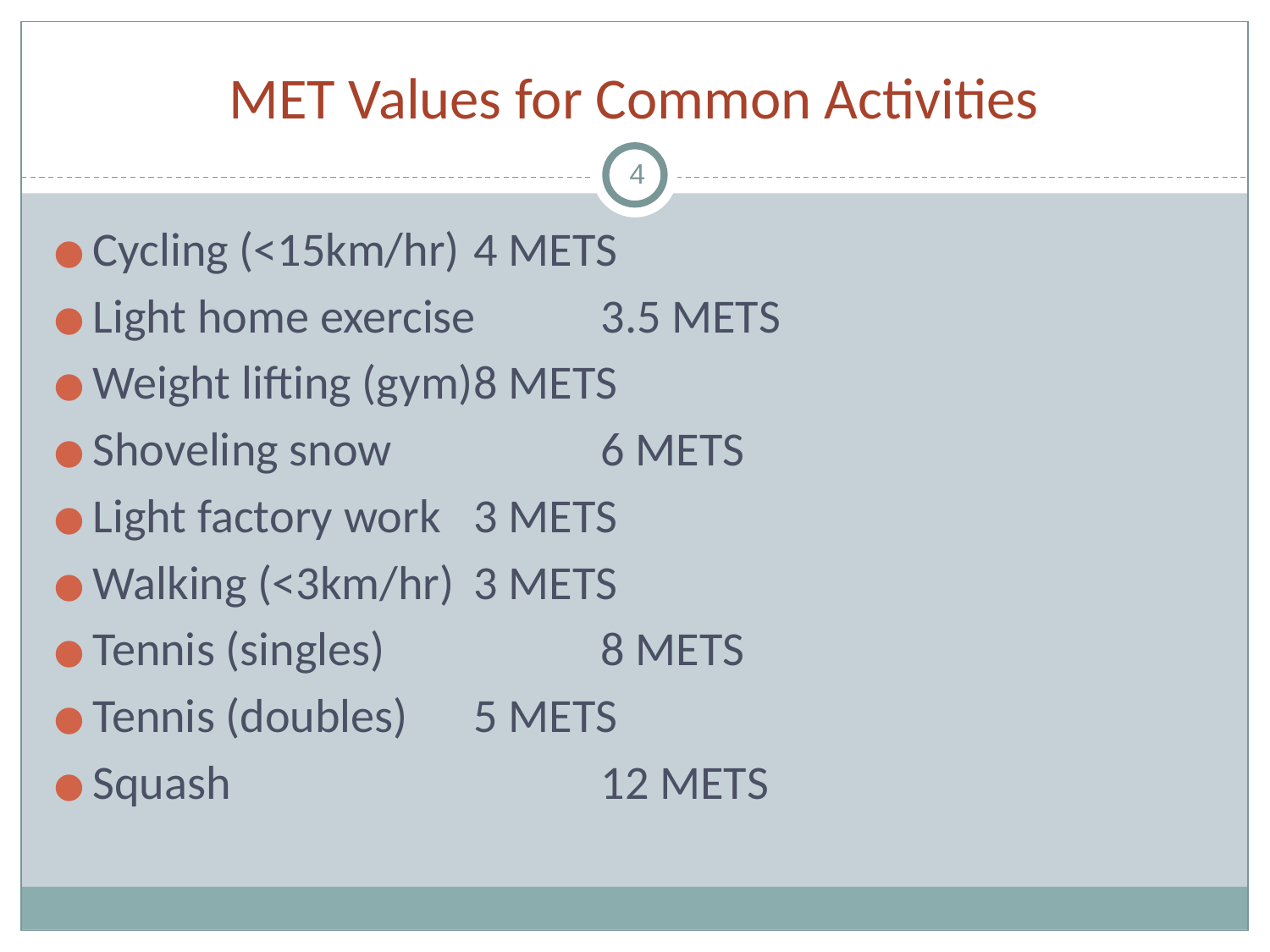

# MET Values for Common Activities
4
Cycling (<15km/hr) 	4 METS
Light home exercise	3.5 METS
Weight lifting (gym)	8 METS
Shoveling snow		6 METS
Light factory work 	3 METS
Walking (<3km/hr)	3 METS
Tennis (singles)		8 METS
Tennis (doubles)	5 METS
Squash			12 METS